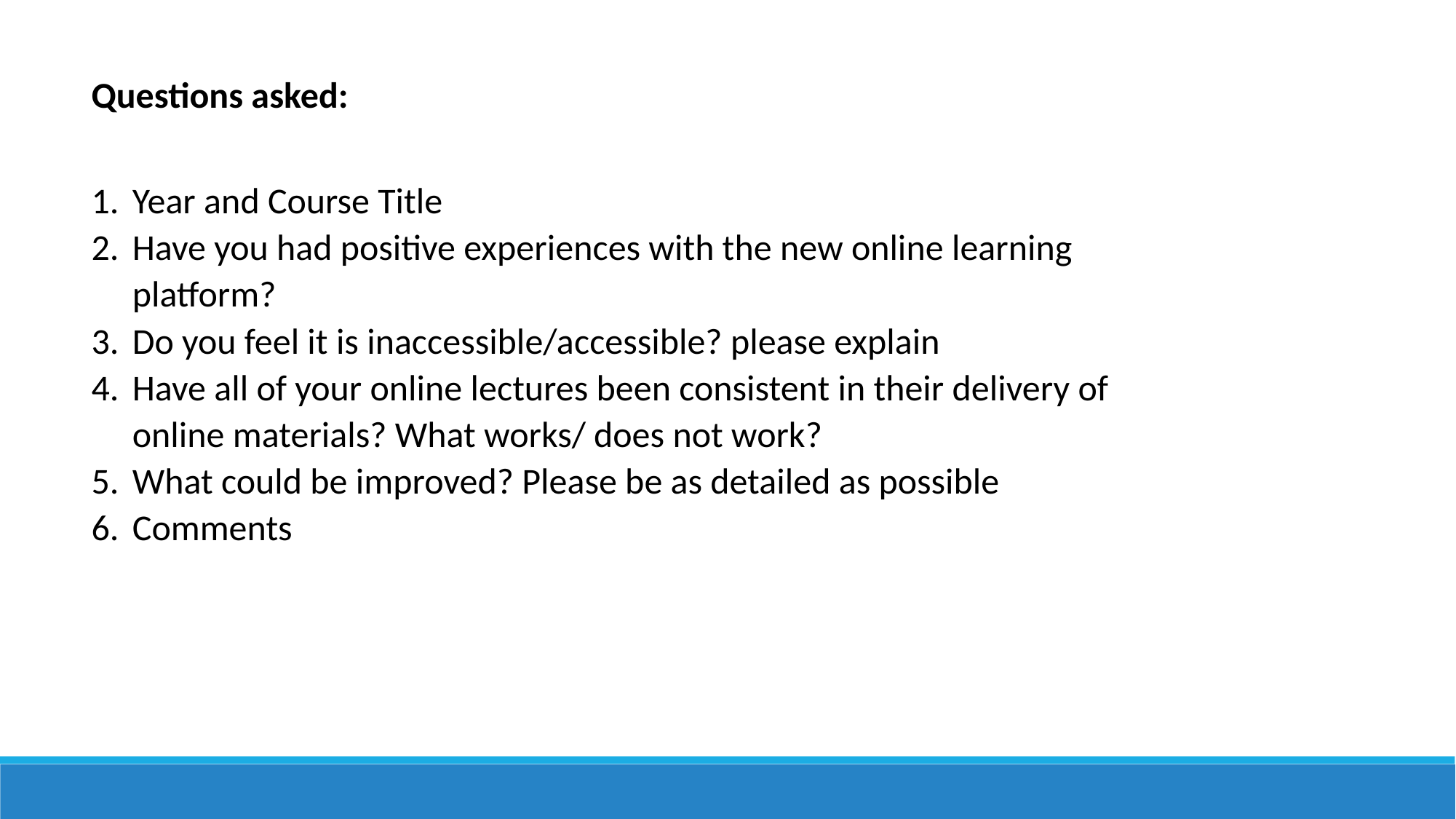

Questions asked:

Year and Course Title
Have you had positive experiences with the new online learning platform?
Do you feel it is inaccessible/accessible? please explain
Have all of your online lectures been consistent in their delivery of online materials? What works/ does not work?
What could be improved? Please be as detailed as possible
Comments